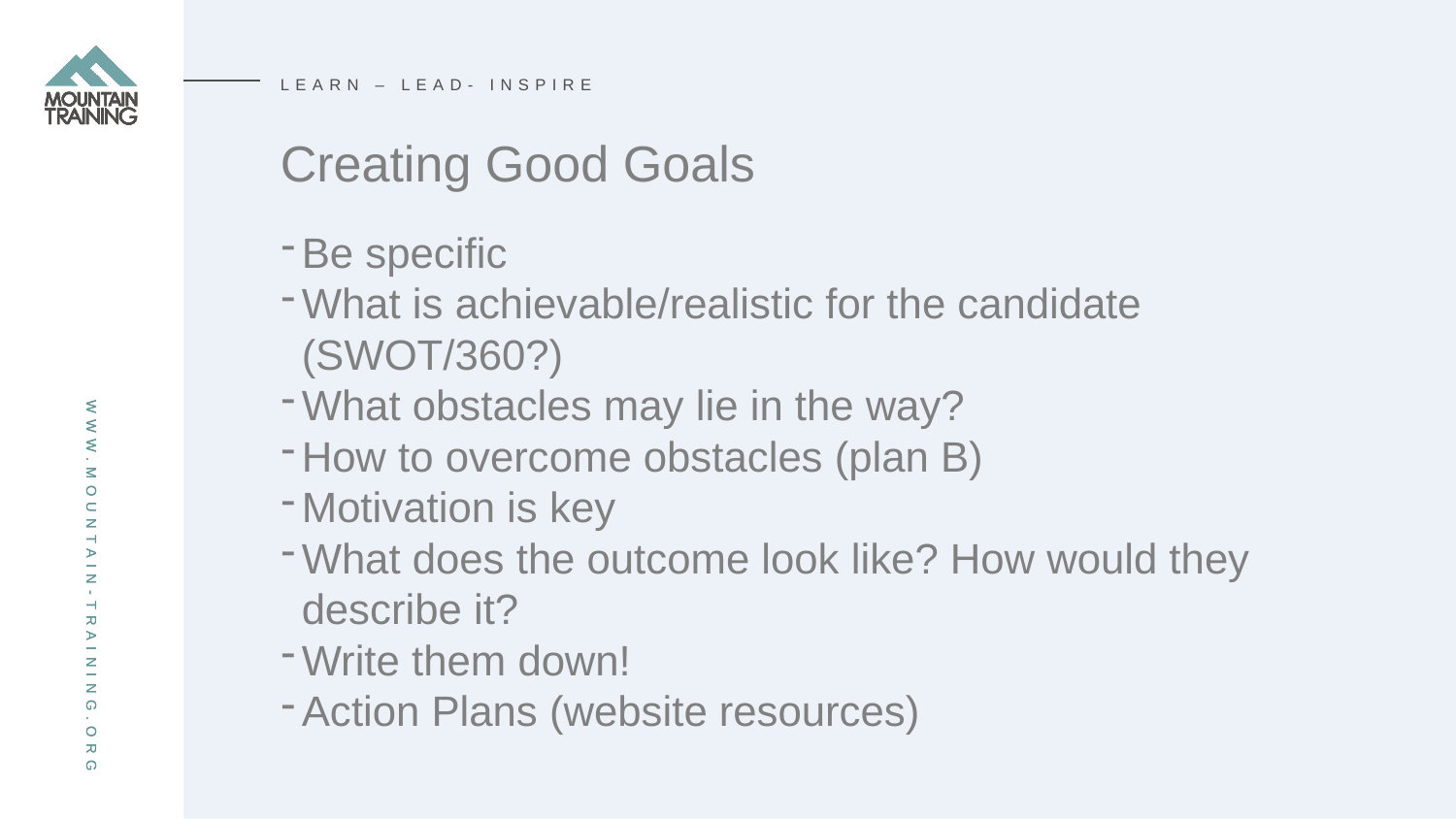

LEARN – LEAD- INSPIRE
# Creating Good Goals
Be specific
What is achievable/realistic for the candidate (SWOT/360?)
What obstacles may lie in the way?
How to overcome obstacles (plan B)
Motivation is key
What does the outcome look like? How would they describe it?
Write them down!
Action Plans (website resources)